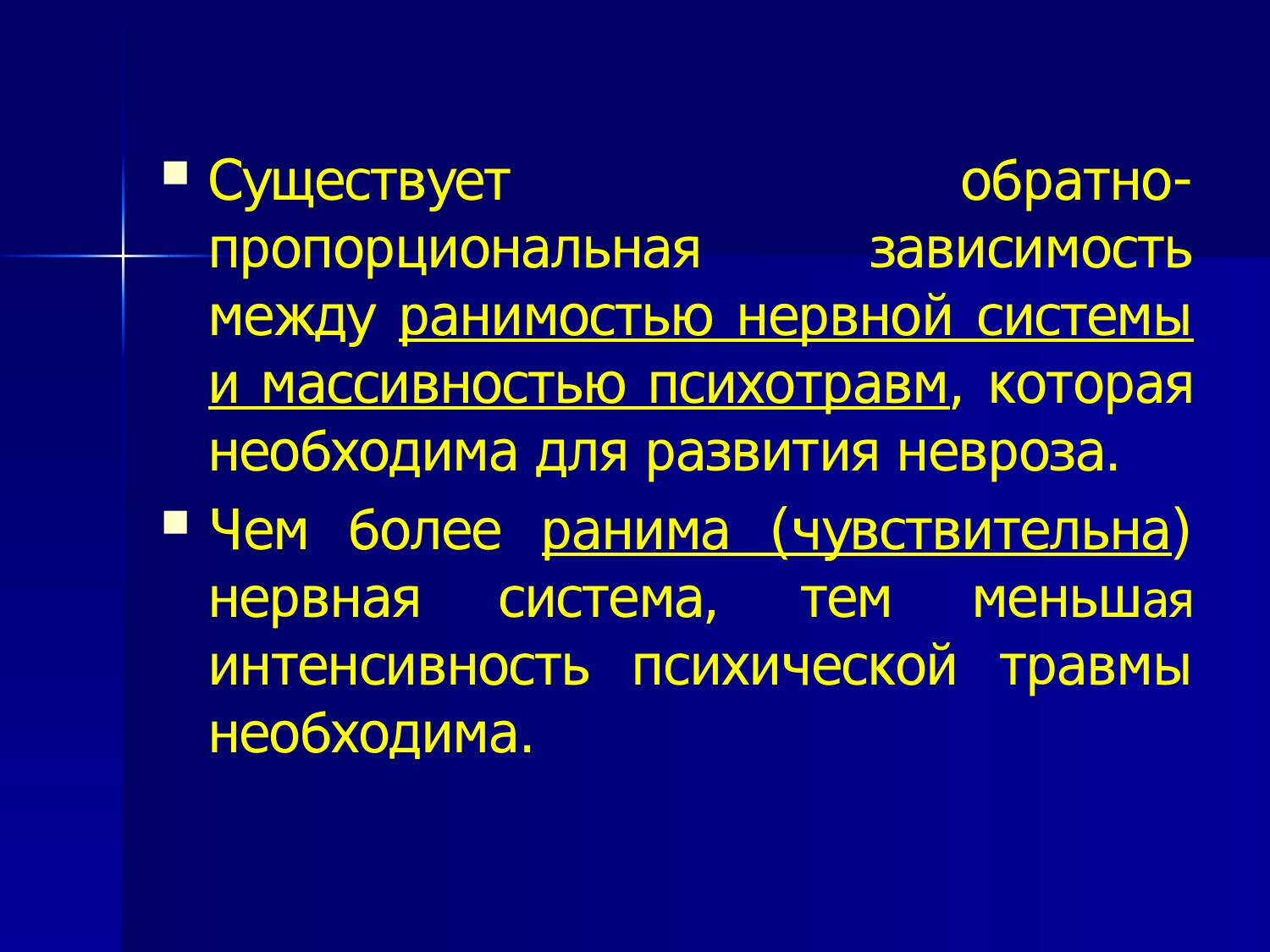

#
Существует обратно-пропорциональная зависимость между ранимостью нервной системы и массивностью психотравм, которая необходима для развития невроза.
Чем более ранима (чувствительна) нервная система, тем меньшая интенсивность психической травмы необходима.